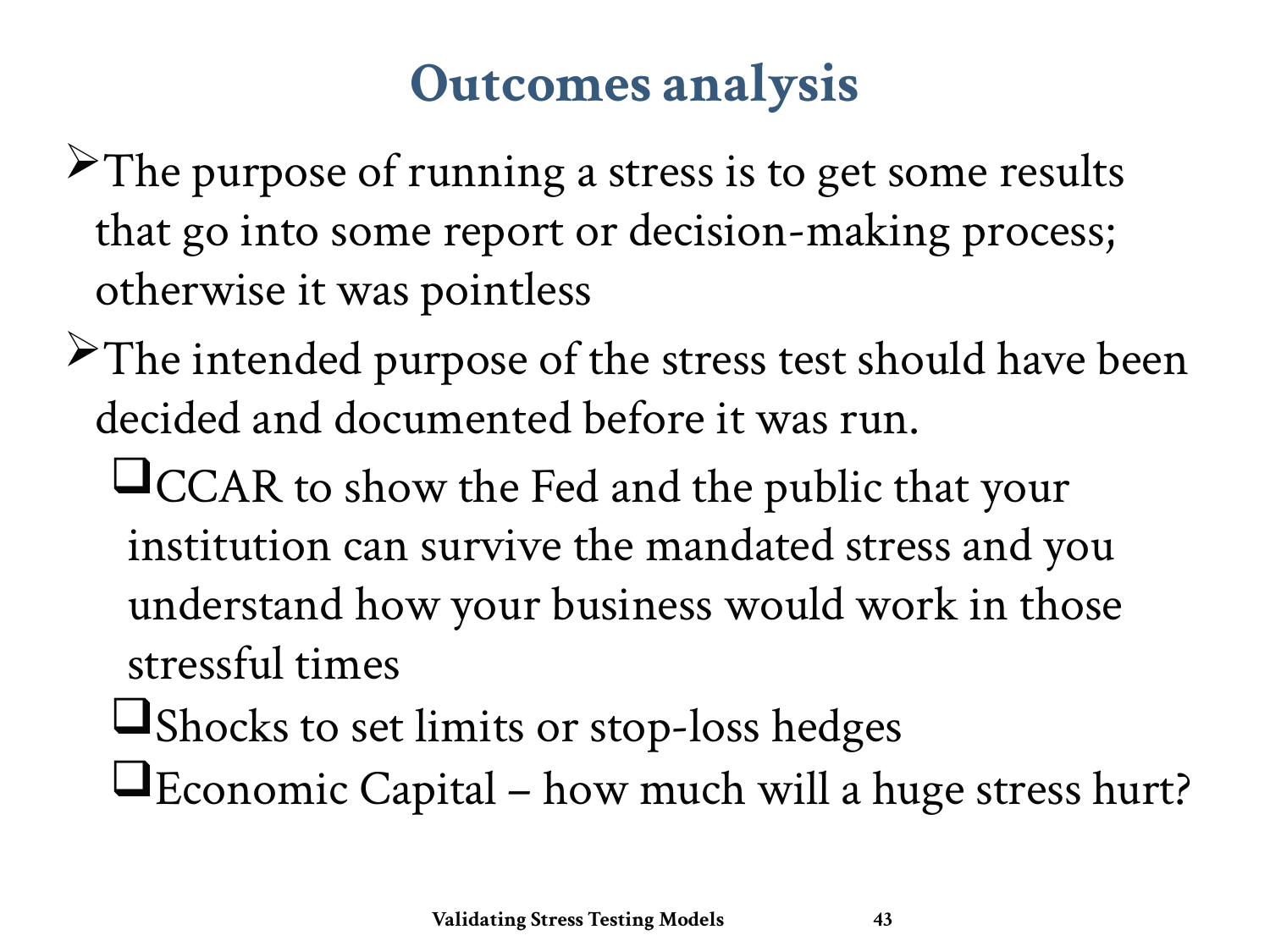

# Outcomes analysis
The purpose of running a stress is to get some results that go into some report or decision-making process; otherwise it was pointless
The intended purpose of the stress test should have been decided and documented before it was run.
CCAR to show the Fed and the public that your institution can survive the mandated stress and you understand how your business would work in those stressful times
Shocks to set limits or stop-loss hedges
Economic Capital – how much will a huge stress hurt?